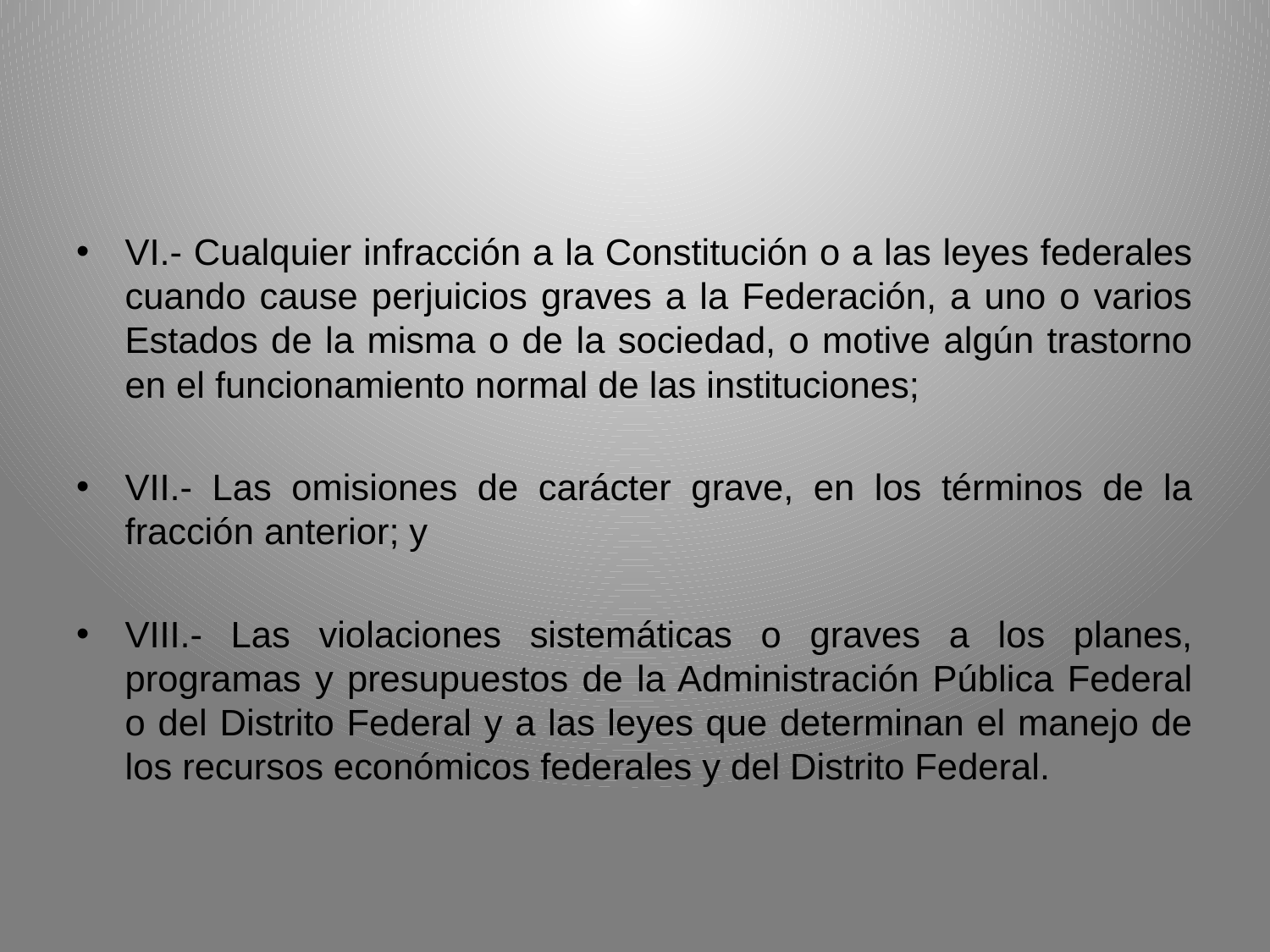

#
VI.- Cualquier infracción a la Constitución o a las leyes federales cuando cause perjuicios graves a la Federación, a uno o varios Estados de la misma o de la sociedad, o motive algún trastorno en el funcionamiento normal de las instituciones;

VII.- Las omisiones de carácter grave, en los términos de la fracción anterior; y

VIII.- Las violaciones sistemáticas o graves a los planes, programas y presupuestos de la Administración Pública Federal o del Distrito Federal y a las leyes que determinan el manejo de los recursos económicos federales y del Distrito Federal.